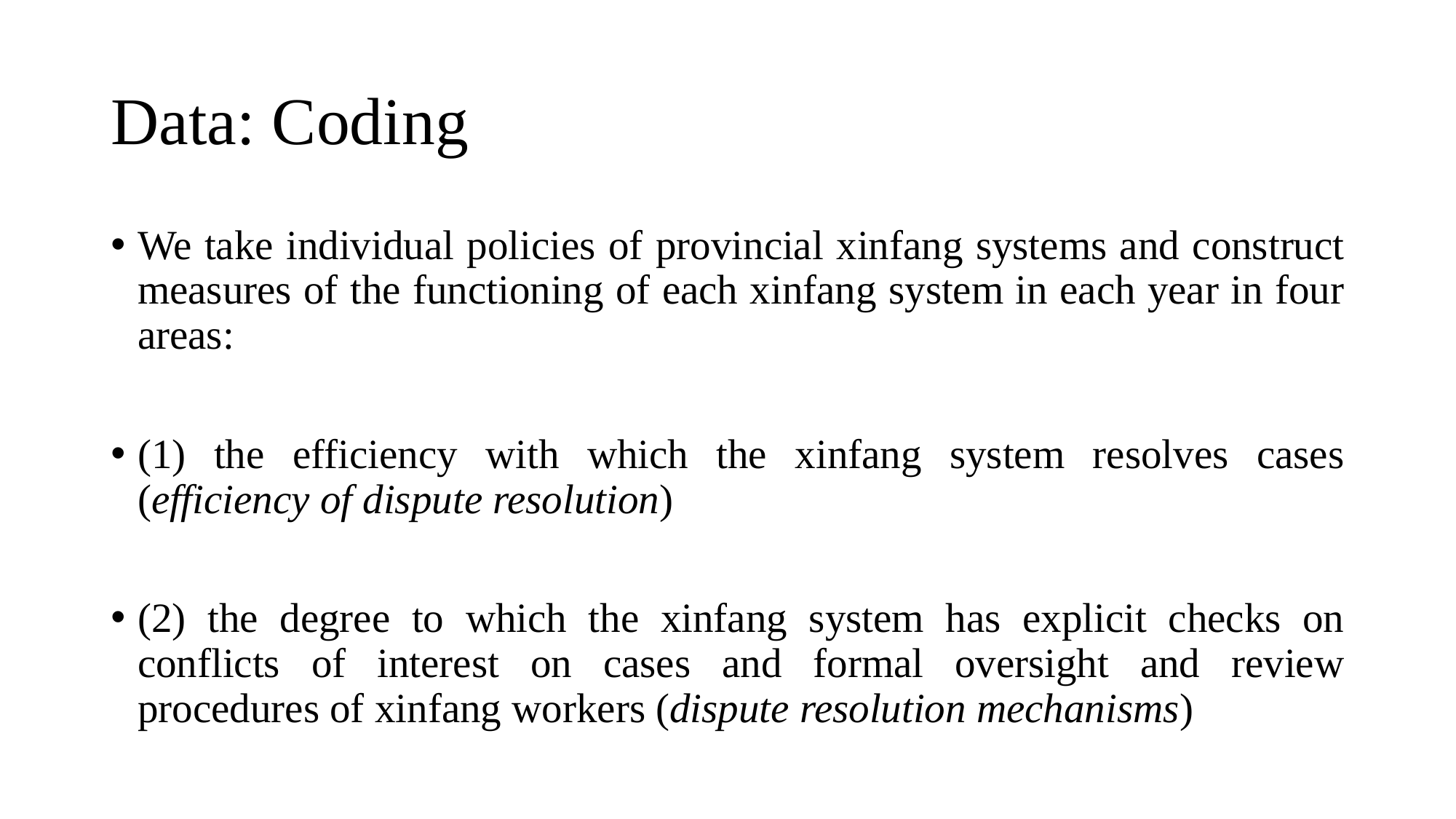

# Data: Coding
We take individual policies of provincial xinfang systems and construct measures of the functioning of each xinfang system in each year in four areas:

(1) the efficiency with which the xinfang system resolves cases (efficiency of dispute resolution)

(2) the degree to which the xinfang system has explicit checks on conflicts of interest on cases and formal oversight and review procedures of xinfang workers (dispute resolution mechanisms)